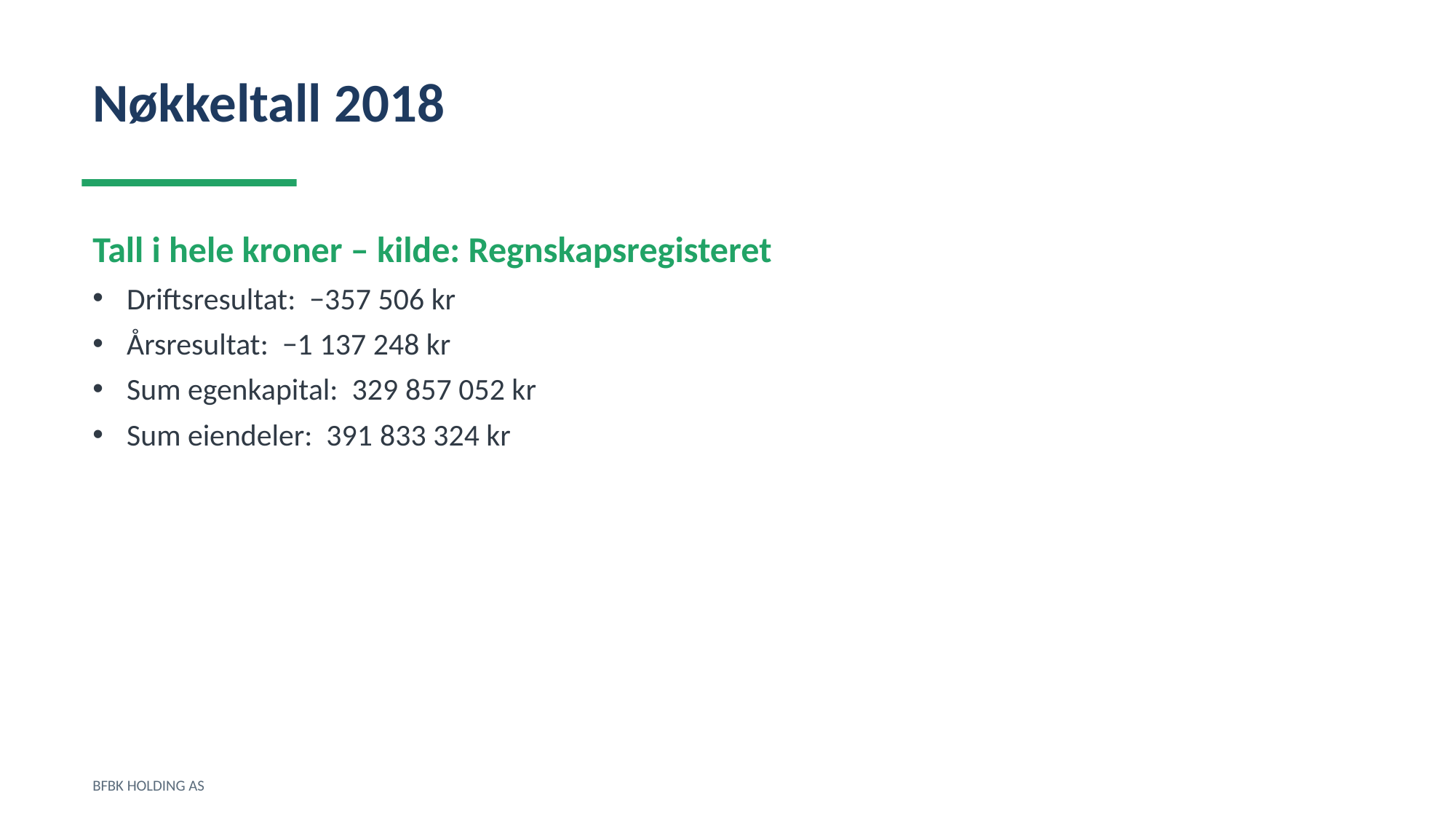

Nøkkeltall 2018

Tall i hele kroner – kilde: Regnskapsregisteret
Driftsresultat:  −357 506 kr
Årsresultat:  −1 137 248 kr
Sum egenkapital:  329 857 052 kr
Sum eiendeler:  391 833 324 kr
BFBK HOLDING AS